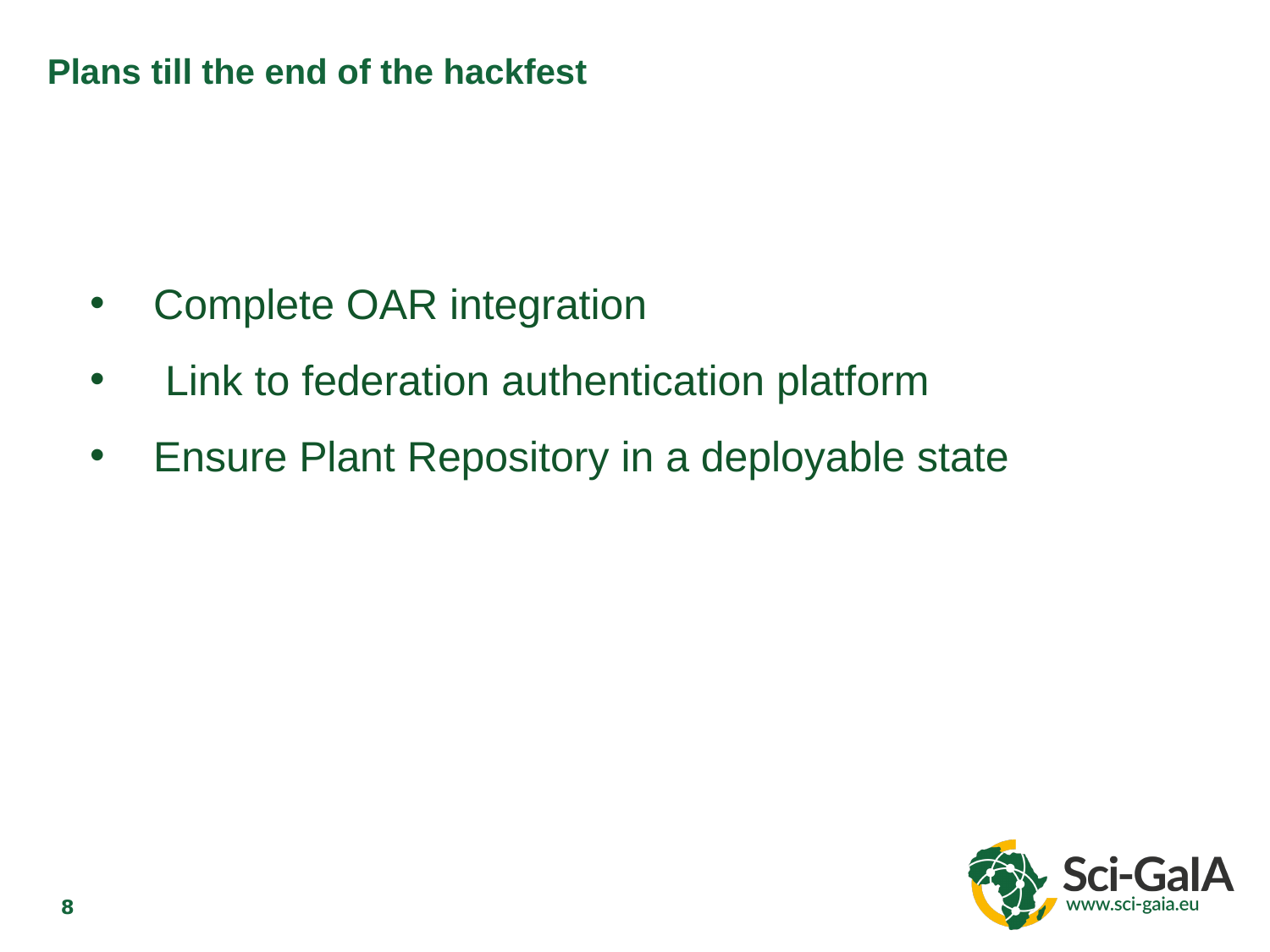

Plans till the end of the hackfest
Complete OAR integration
 Link to federation authentication platform
Ensure Plant Repository in a deployable state

8